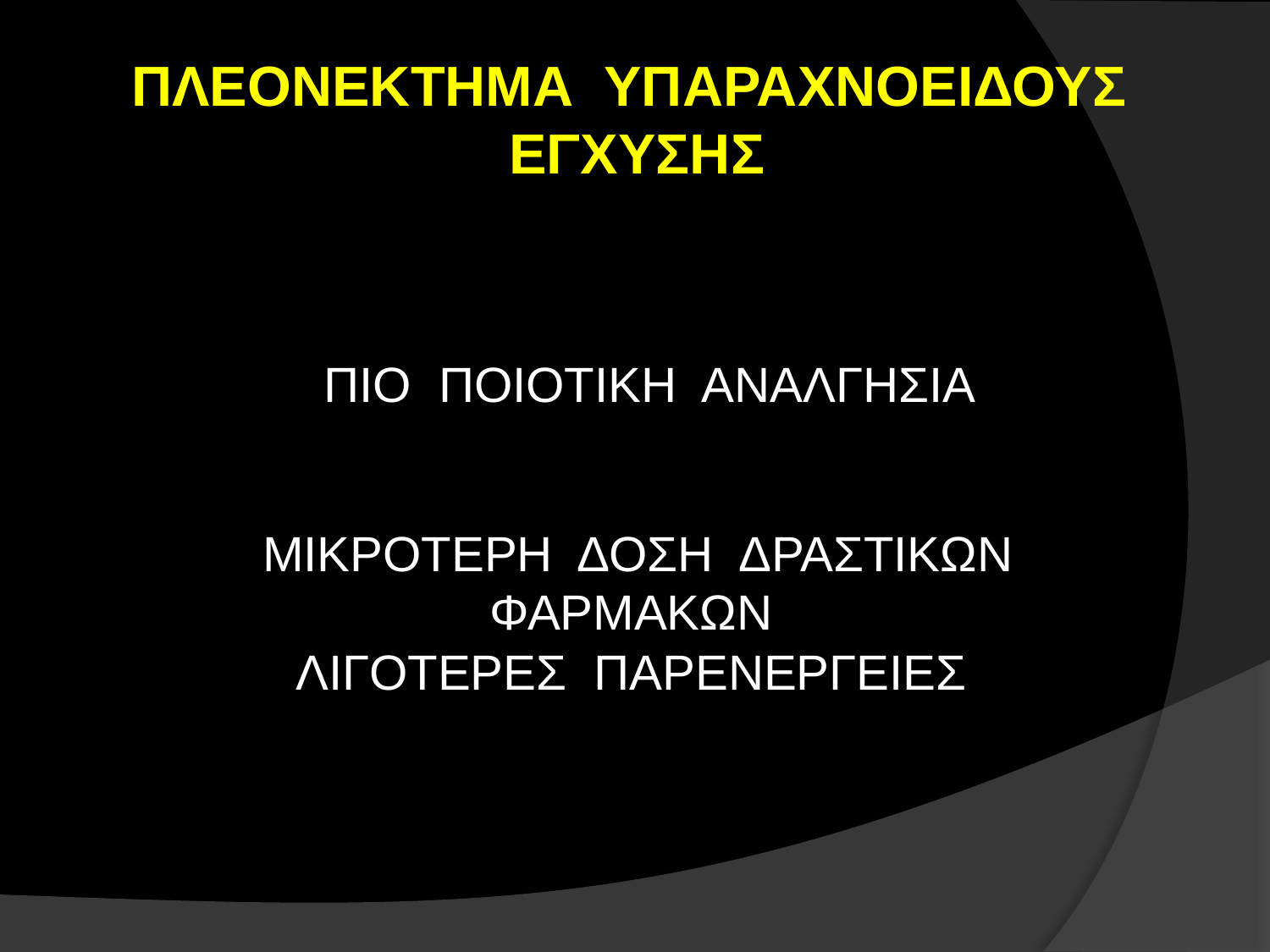

# ΠΛΕΟΝΕΚΤΗΜΑ  ΥΠΑΡΑΧΝΟΕΙΔΟΥΣ  ΕΓΧΥΣΗΣ
ΠΙΟ  ΠΟΙΟΤΙΚΗ  ΑΝΑΛΓΗΣΙΑ
ΜΙΚΡΟΤΕΡΗ  ΔΟΣΗ  ΔΡΑΣΤΙΚΩΝ  ΦΑΡΜΑΚΩΝ
ΛΙΓΟΤΕΡΕΣ  ΠΑΡΕΝΕΡΓΕΙΕΣ